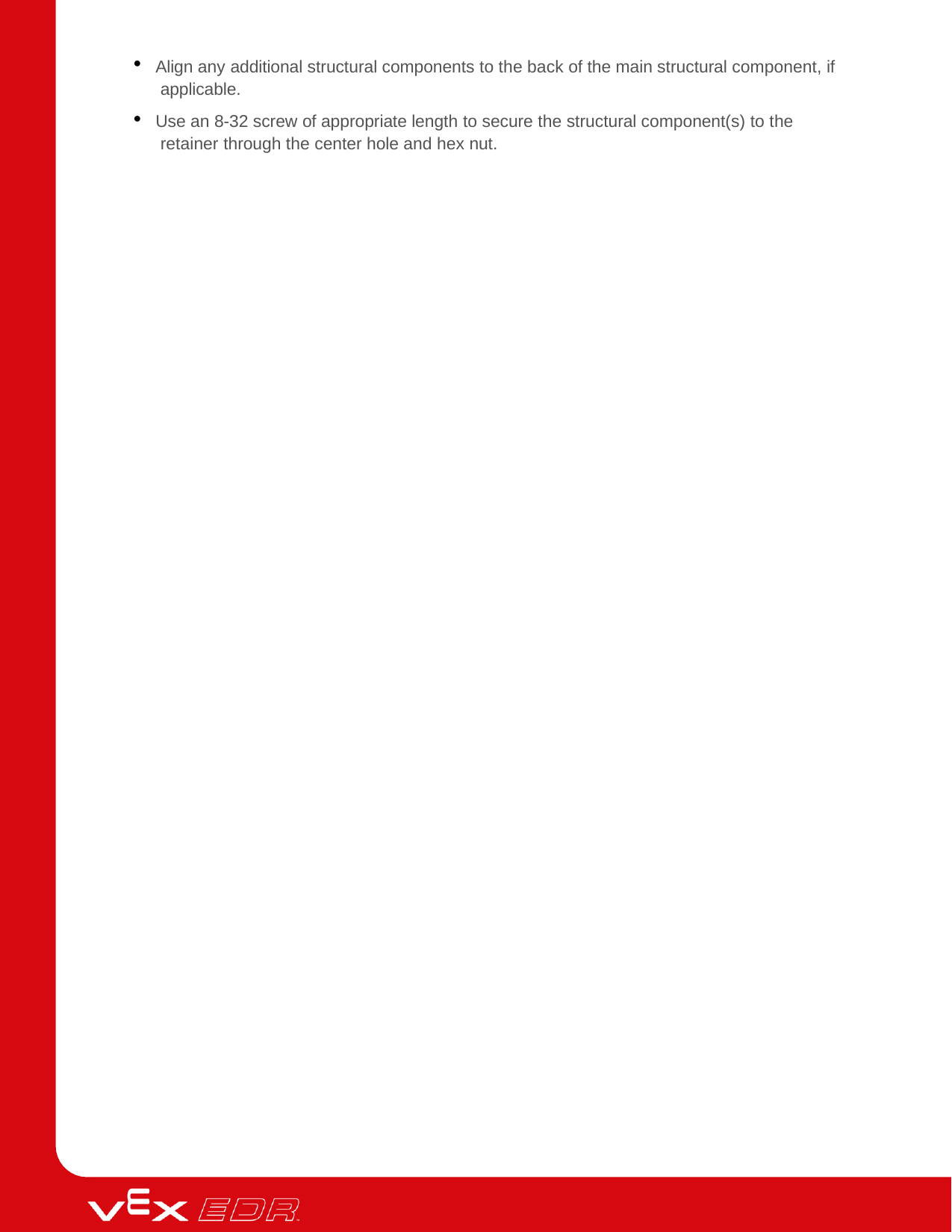

Align any additional structural components to the back of the main structural component, if  applicable.
Use an 8-32 screw of appropriate length to secure the structural component(s) to the  retainer through the center hole and hex nut.